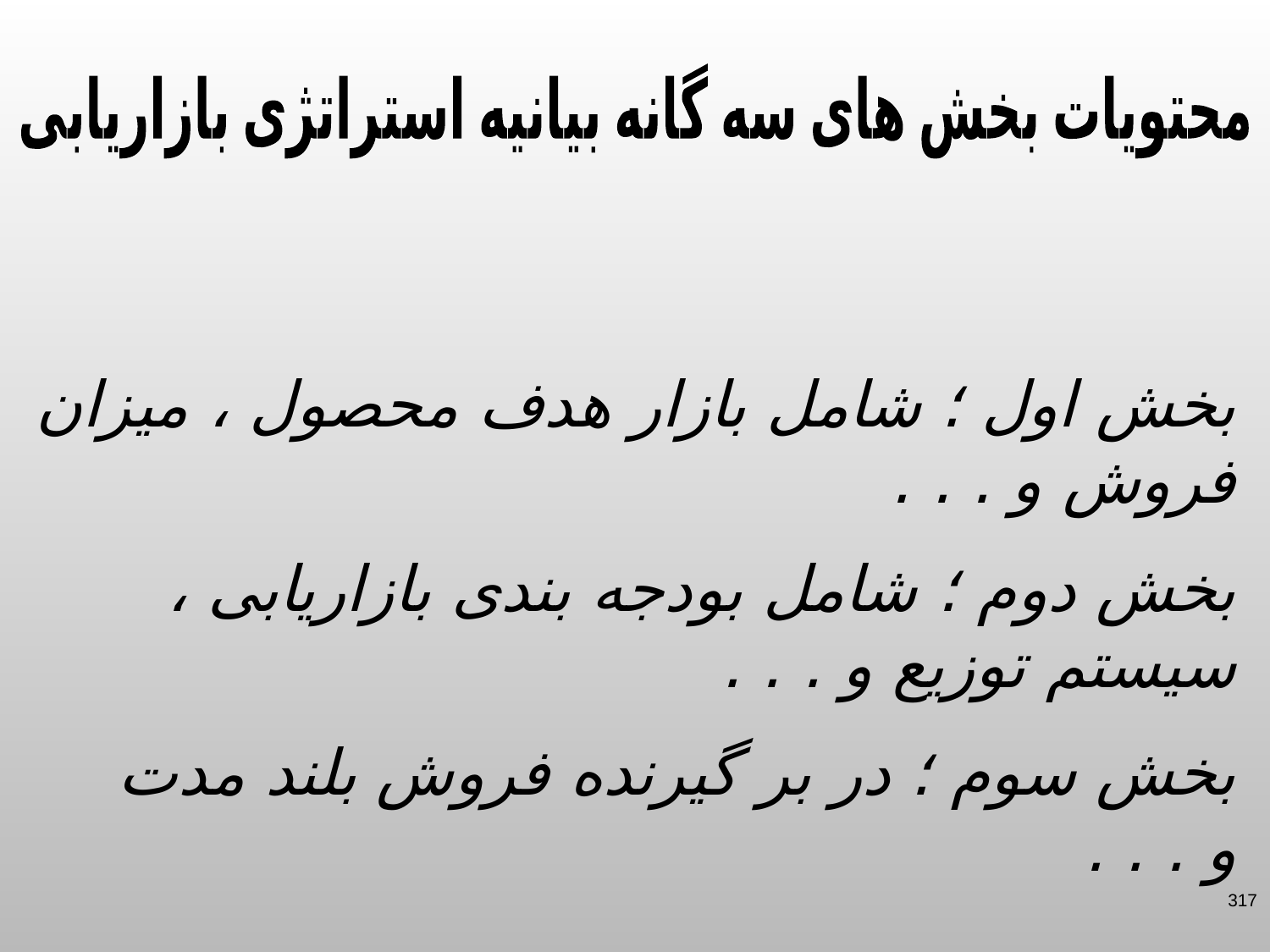

محتویات بخش های سه گانه بیانیه استراتژی بازاریابی
بخش اول ؛ شامل بازار هدف محصول ، میزان فروش و . . .
بخش دوم ؛ شامل بودجه بندی بازاریابی ، سیستم توزیع و . . .
بخش سوم ؛ در بر گیرنده فروش بلند مدت و . . .
317